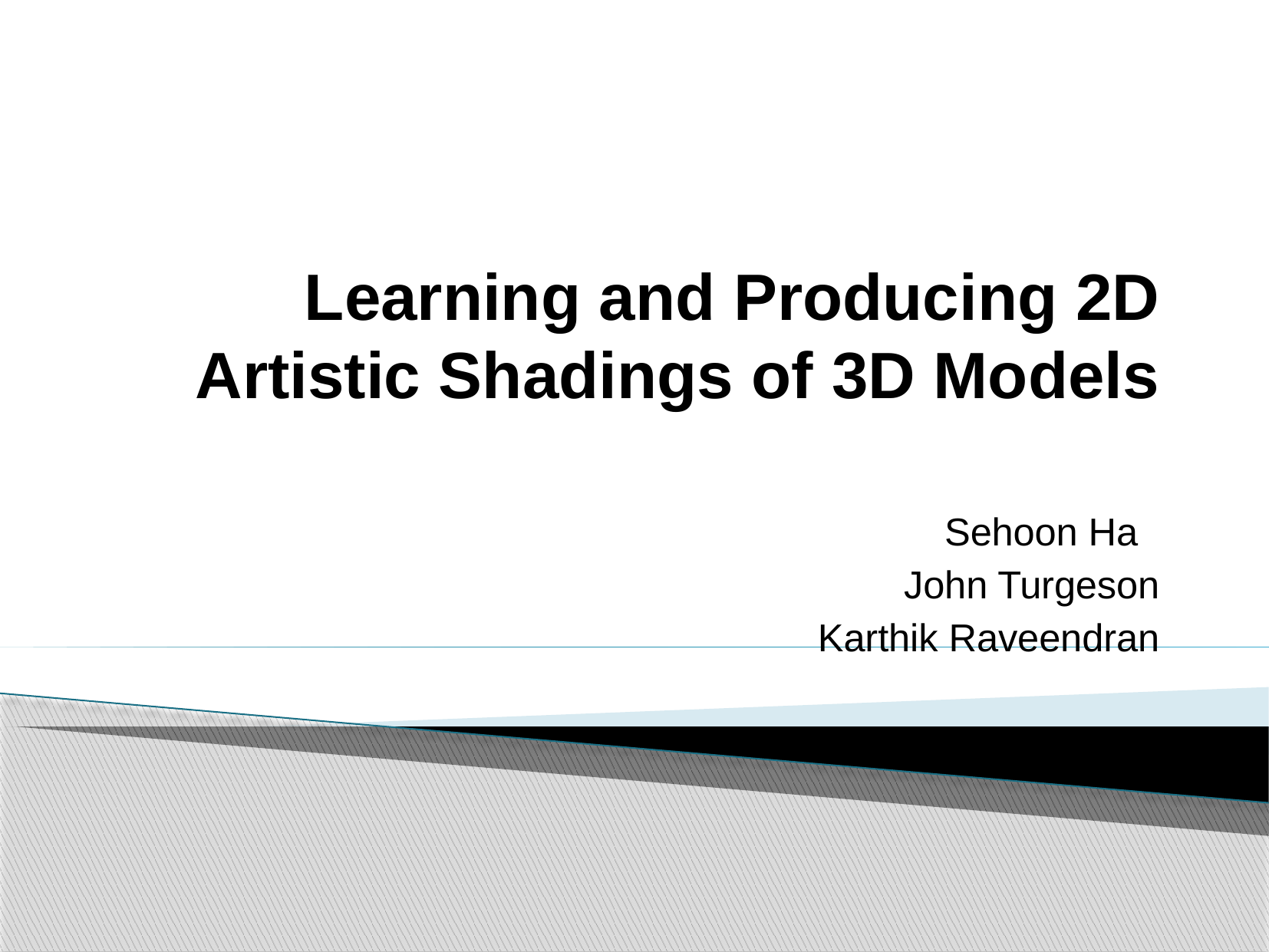

# Learning and Producing 2D Artistic Shadings of 3D Models
Sehoon Ha
John Turgeson
Karthik Raveendran